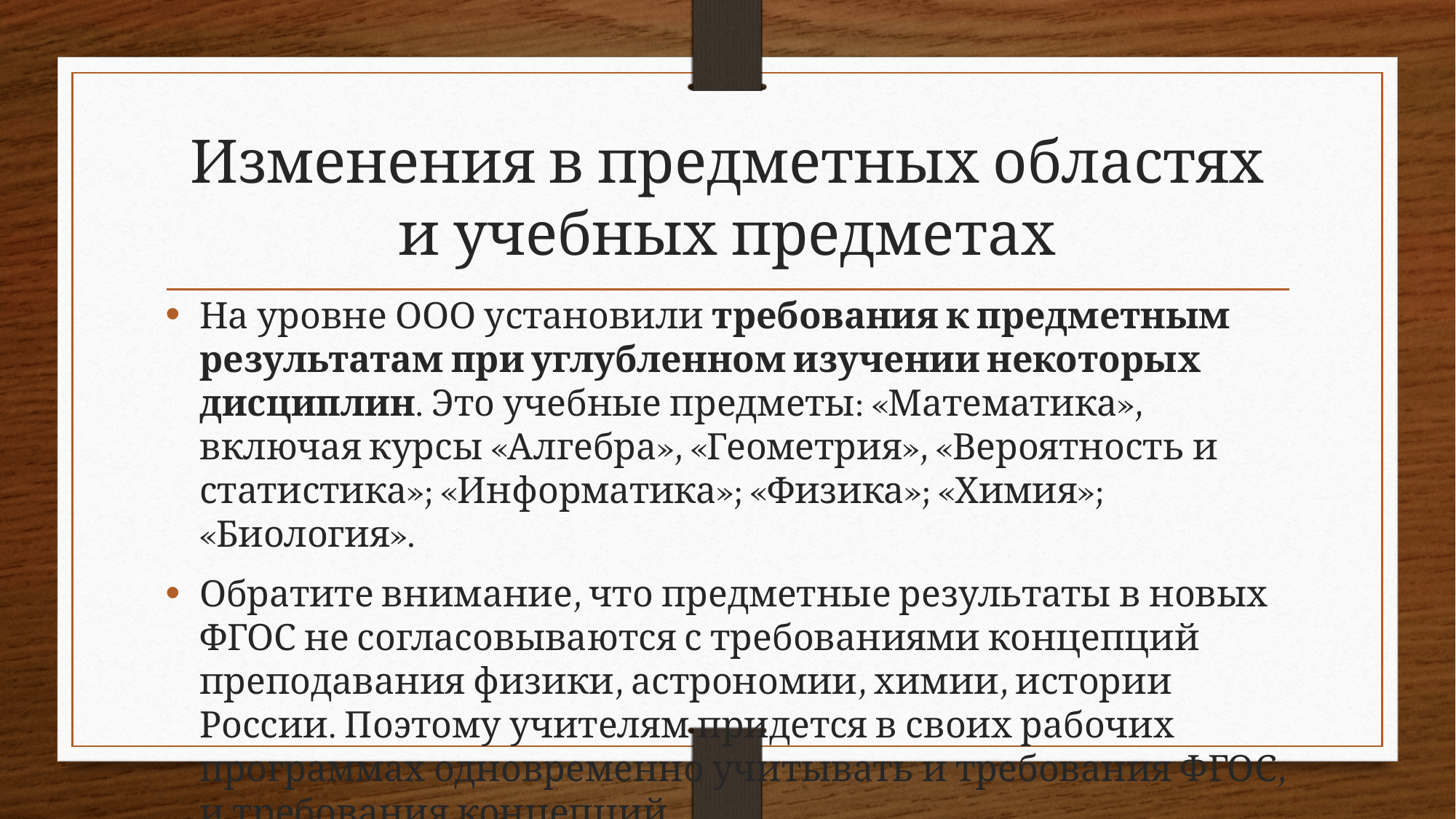

# Изменения в предметных областях и учебных предметах
На уровне ООО установили требования к предметным результатам при углубленном изучении некоторых дисциплин. Это учебные предметы: «Математика», включая курсы «Алгебра», «Геометрия», «Вероятность и статистика»; «Информатика»; «Физика»; «Химия»; «Биология».
Обратите внимание, что предметные результаты в новых ФГОС не согласовываются с требованиями концепций преподавания физики, астрономии, химии, истории России. Поэтому учителям придется в своих рабочих программах одновременно учитывать и требования ФГОС, и требования концепций